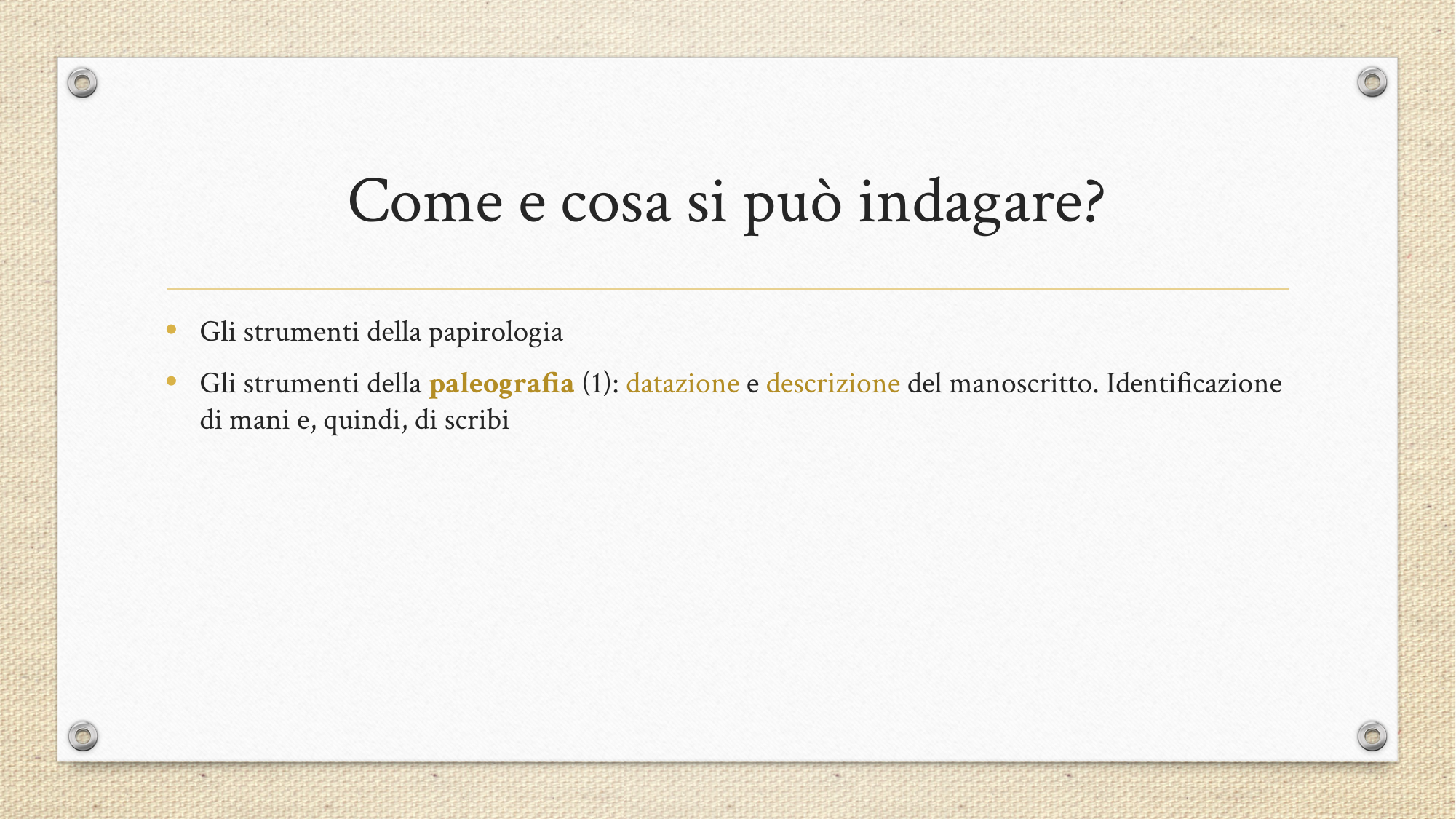

# Come e cosa si può indagare?
Gli strumenti della papirologia
Gli strumenti della paleografia (1): datazione e descrizione del manoscritto. Identificazione di mani e, quindi, di scribi